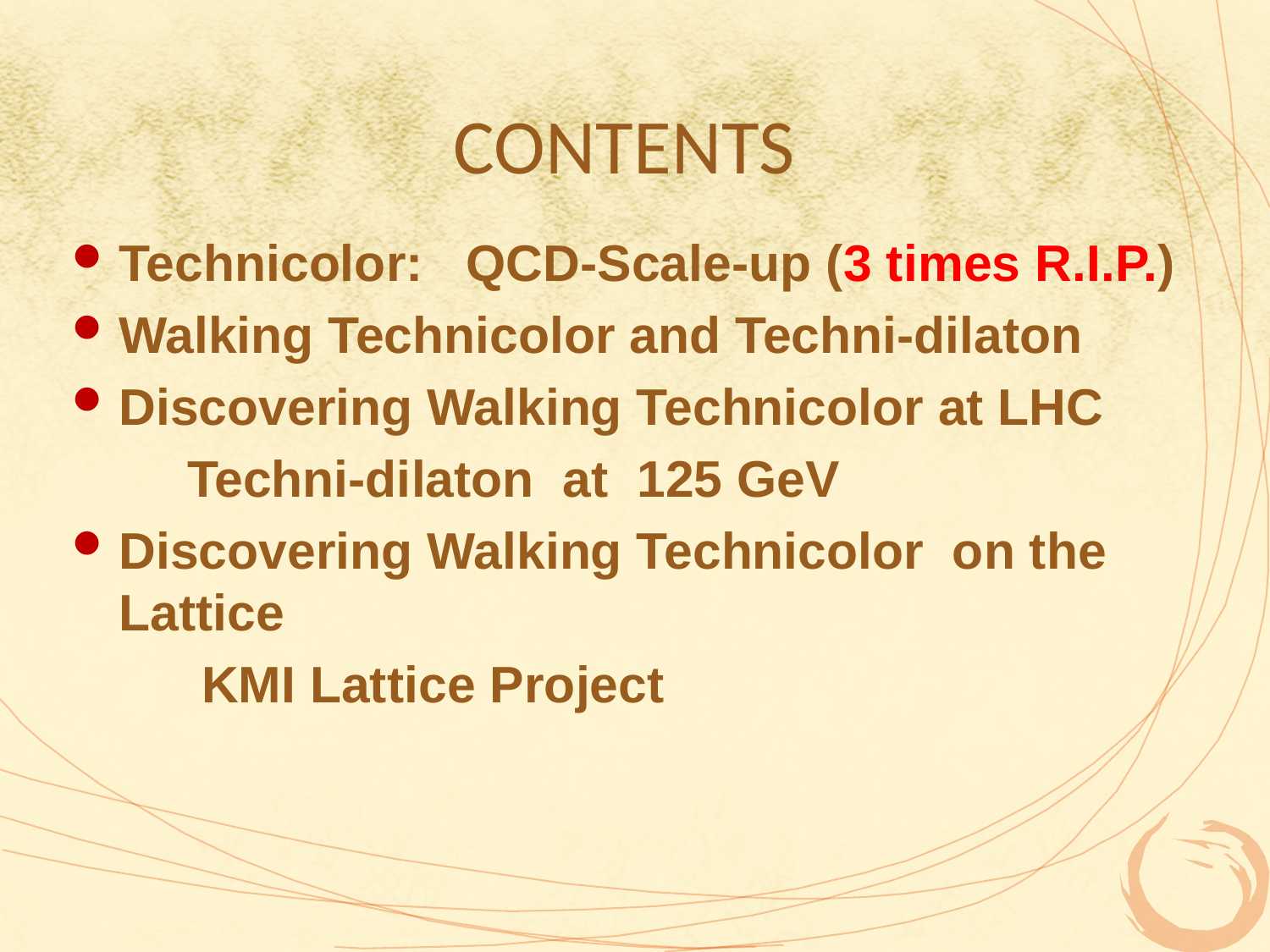

# CONTENTS
Technicolor:   QCD-Scale-up (3 times R.I.P.)
Walking Technicolor and Techni-dilaton
Discovering Walking Technicolor at LHC
        Techni-dilaton  at  125 GeV
Discovering Walking Technicolor  on the Lattice
         KMI Lattice Project